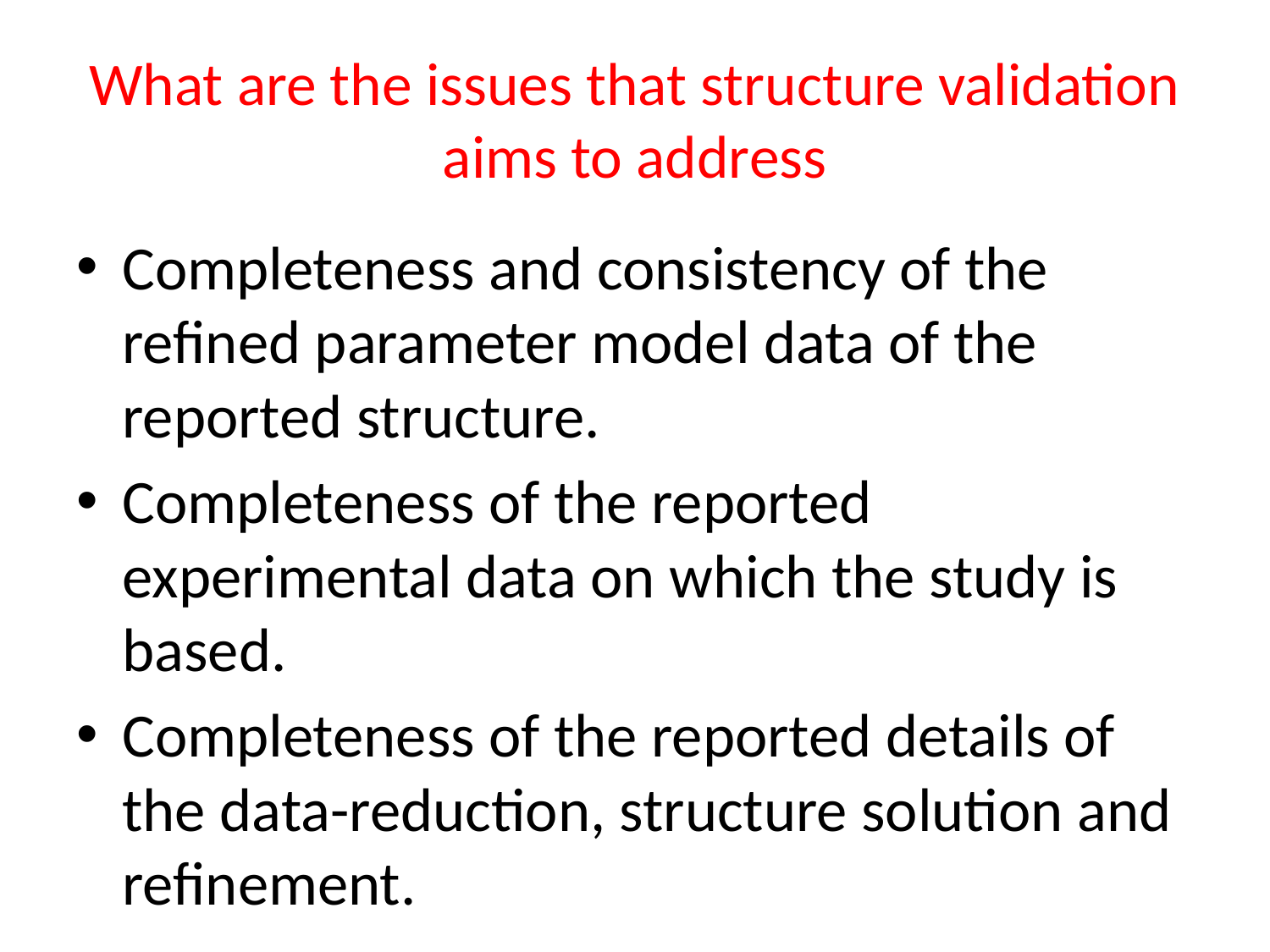

# What are the issues that structure validation aims to address
Completeness and consistency of the refined parameter model data of the reported structure.
Completeness of the reported experimental data on which the study is based.
Completeness of the reported details of the data-reduction, structure solution and refinement.